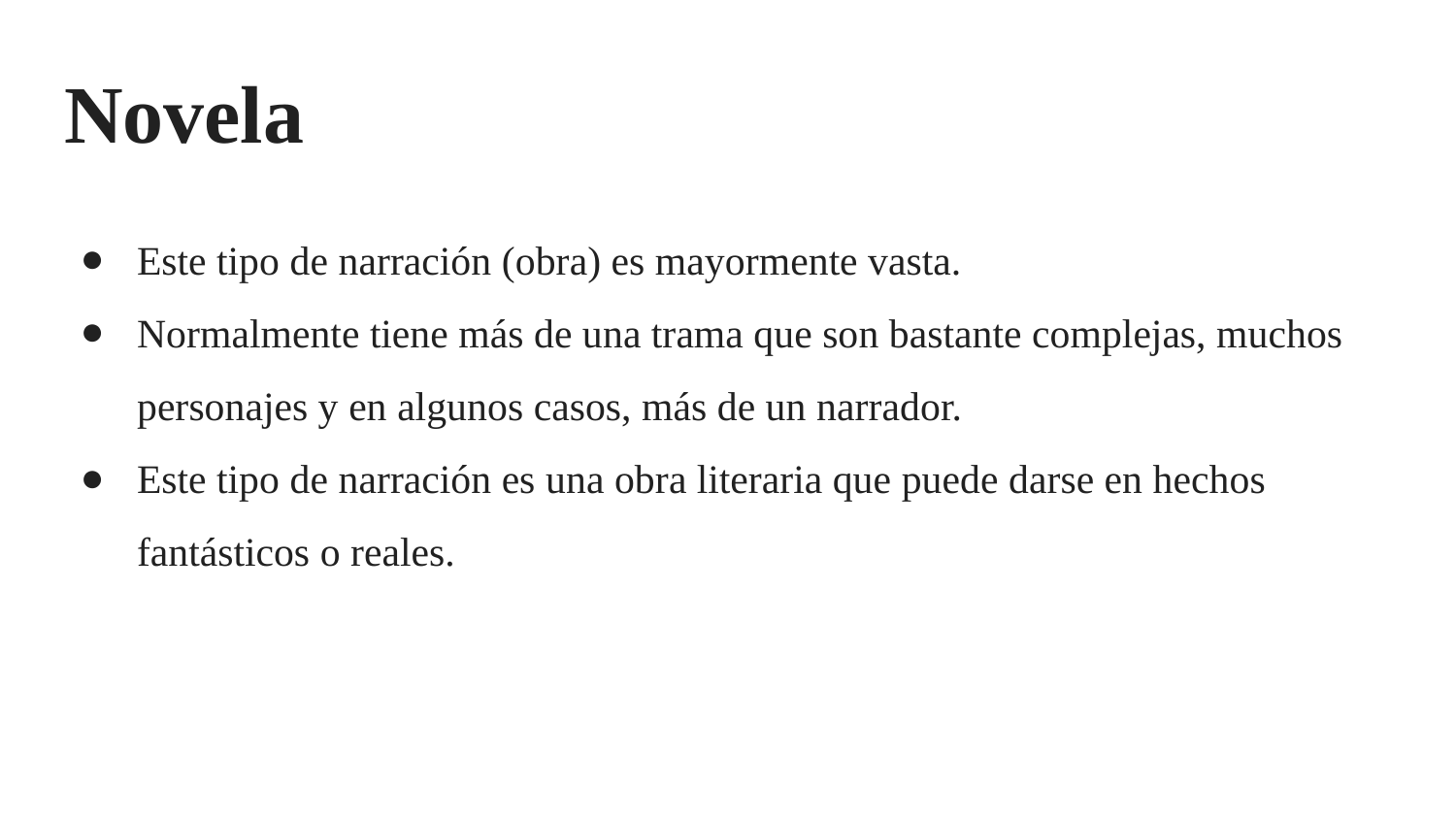

# Novela
Este tipo de narración (obra) es mayormente vasta.
Normalmente tiene más de una trama que son bastante complejas, muchos personajes y en algunos casos, más de un narrador.
Este tipo de narración es una obra literaria que puede darse en hechos fantásticos o reales.